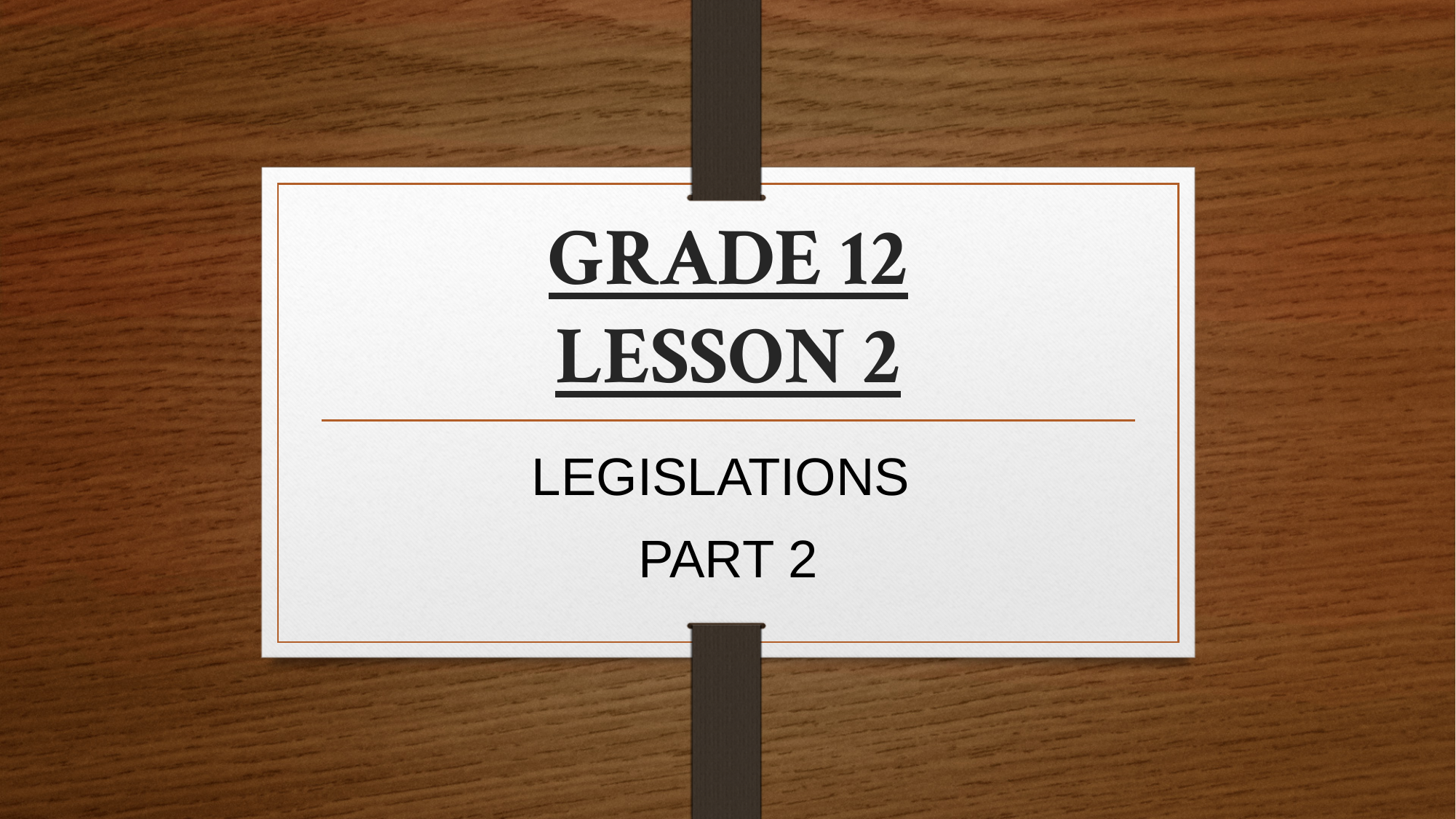

# GRADE 12 LESSON 2
LEGISLATIONS
PART 2